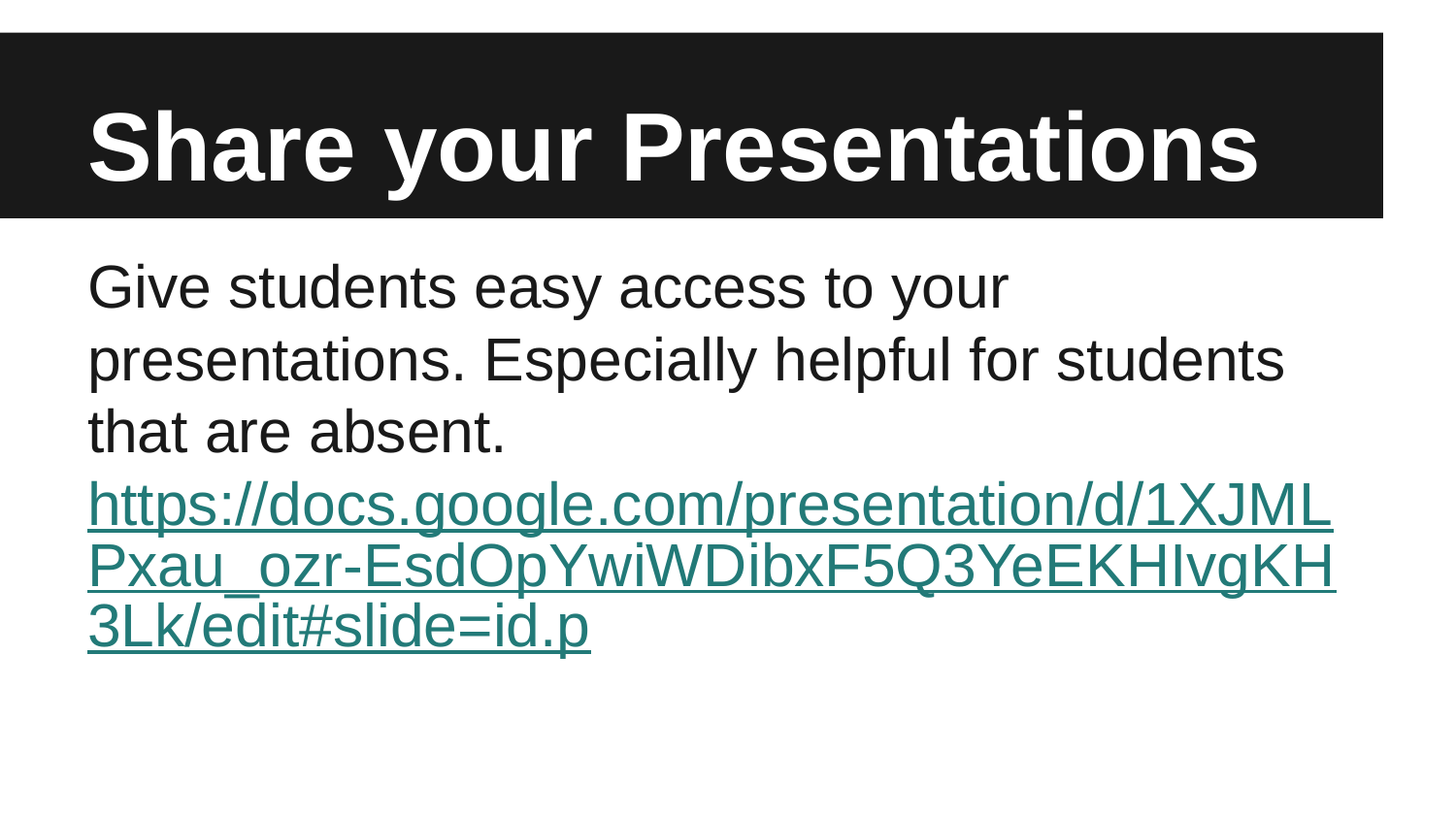

# Share your Presentations
Give students easy access to your presentations. Especially helpful for students that are absent.
https://docs.google.com/presentation/d/1XJMLPxau_ozr-EsdOpYwiWDibxF5Q3YeEKHIvgKH3Lk/edit#slide=id.p